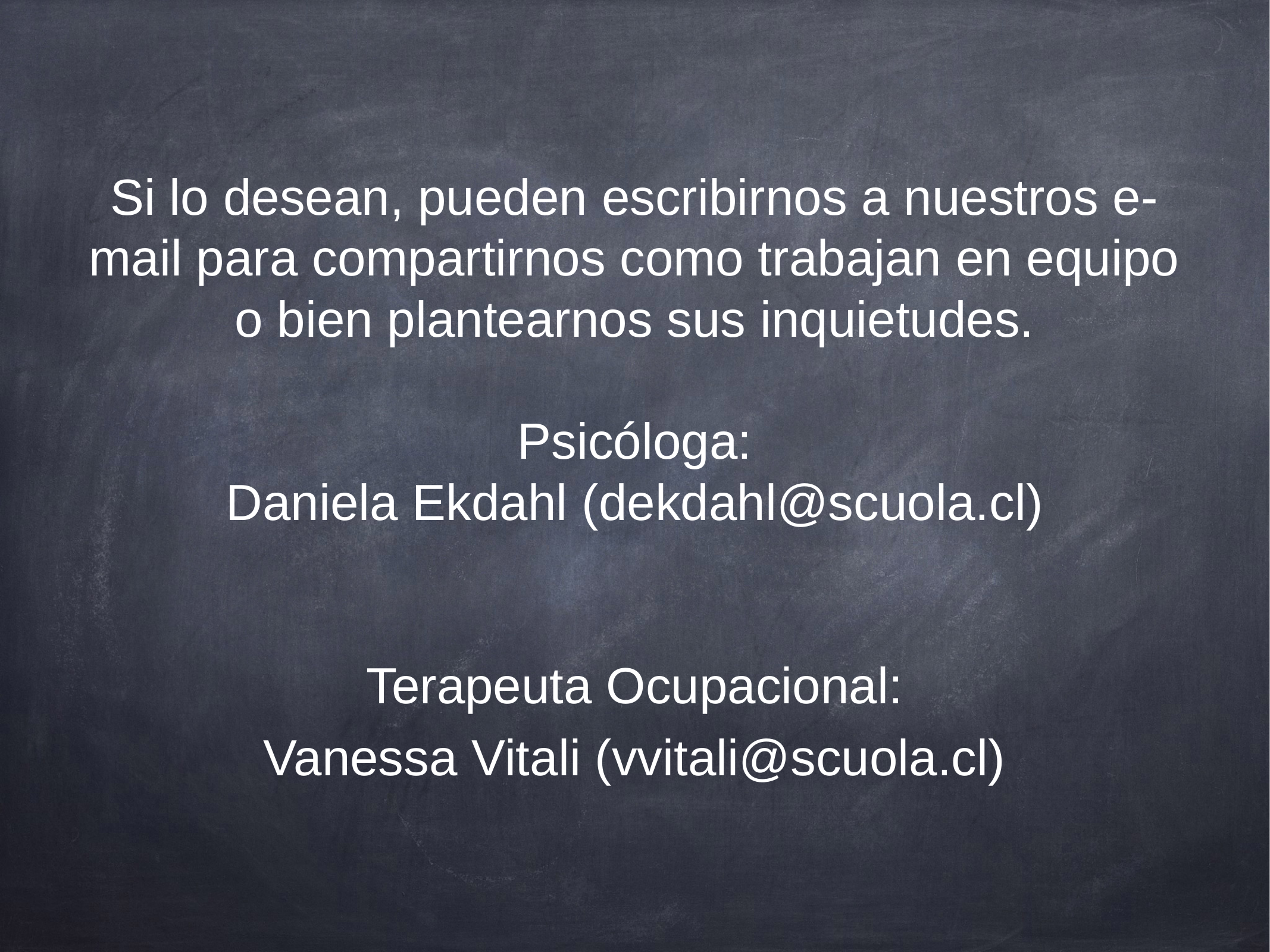

Si lo desean, pueden escribirnos a nuestros e-mail para compartirnos como trabajan en equipo o bien plantearnos sus inquietudes.
Psicóloga:
Daniela Ekdahl (dekdahl@scuola.cl)
Terapeuta Ocupacional:
Vanessa Vitali (vvitali@scuola.cl)